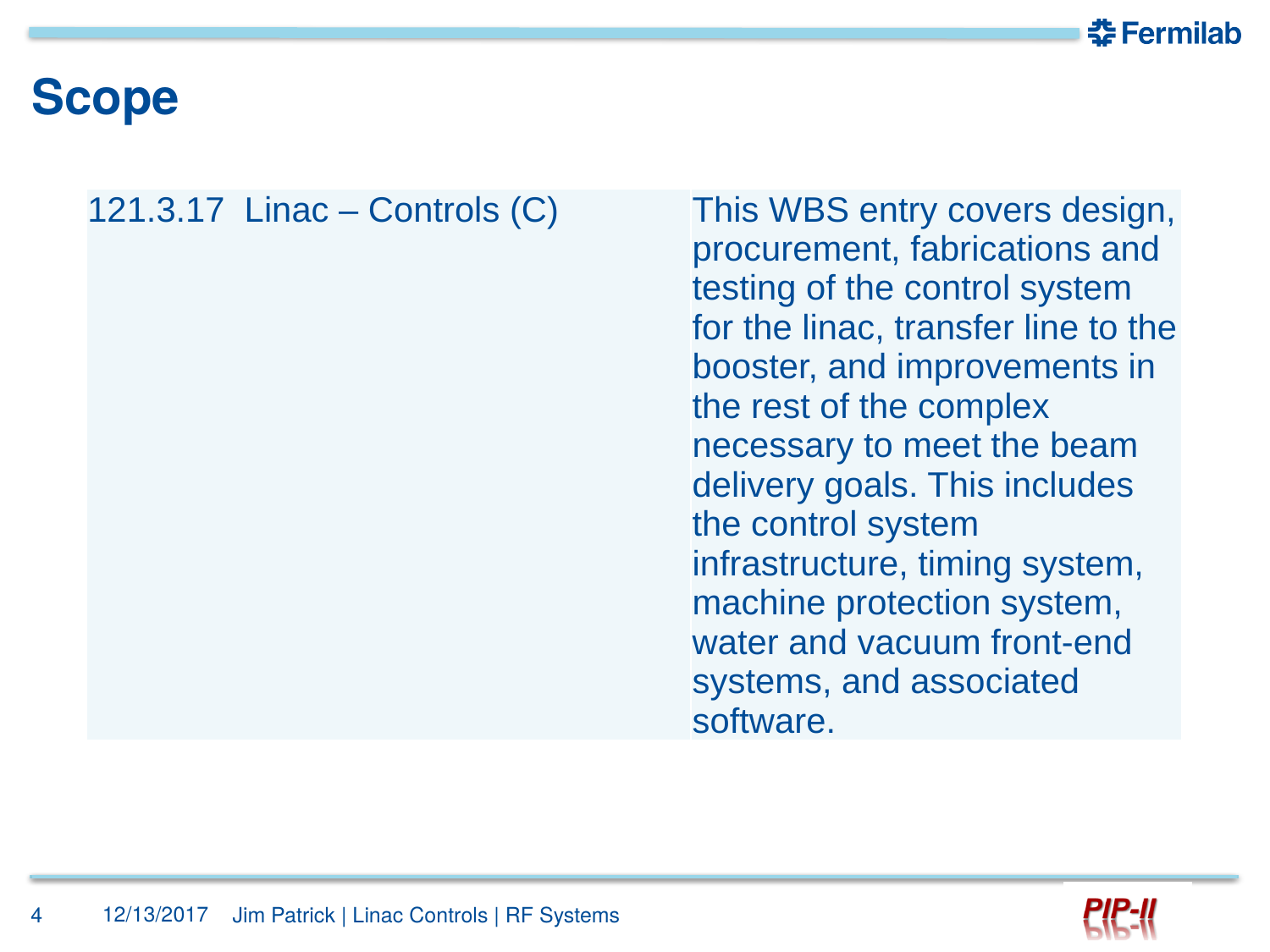

# Scope
| 121.3.17 Linac – Controls (C) | This WBS entry covers design, procurement, fabrications and testing of the control system for the linac, transfer line to the booster, and improvements in the rest of the complex necessary to meet the beam delivery goals. This includes the control system infrastructure, timing system, machine protection system, water and vacuum front-end systems, and associated software. |
| --- | --- |
12/13/2017
4
Jim Patrick | Linac Controls | RF Systems